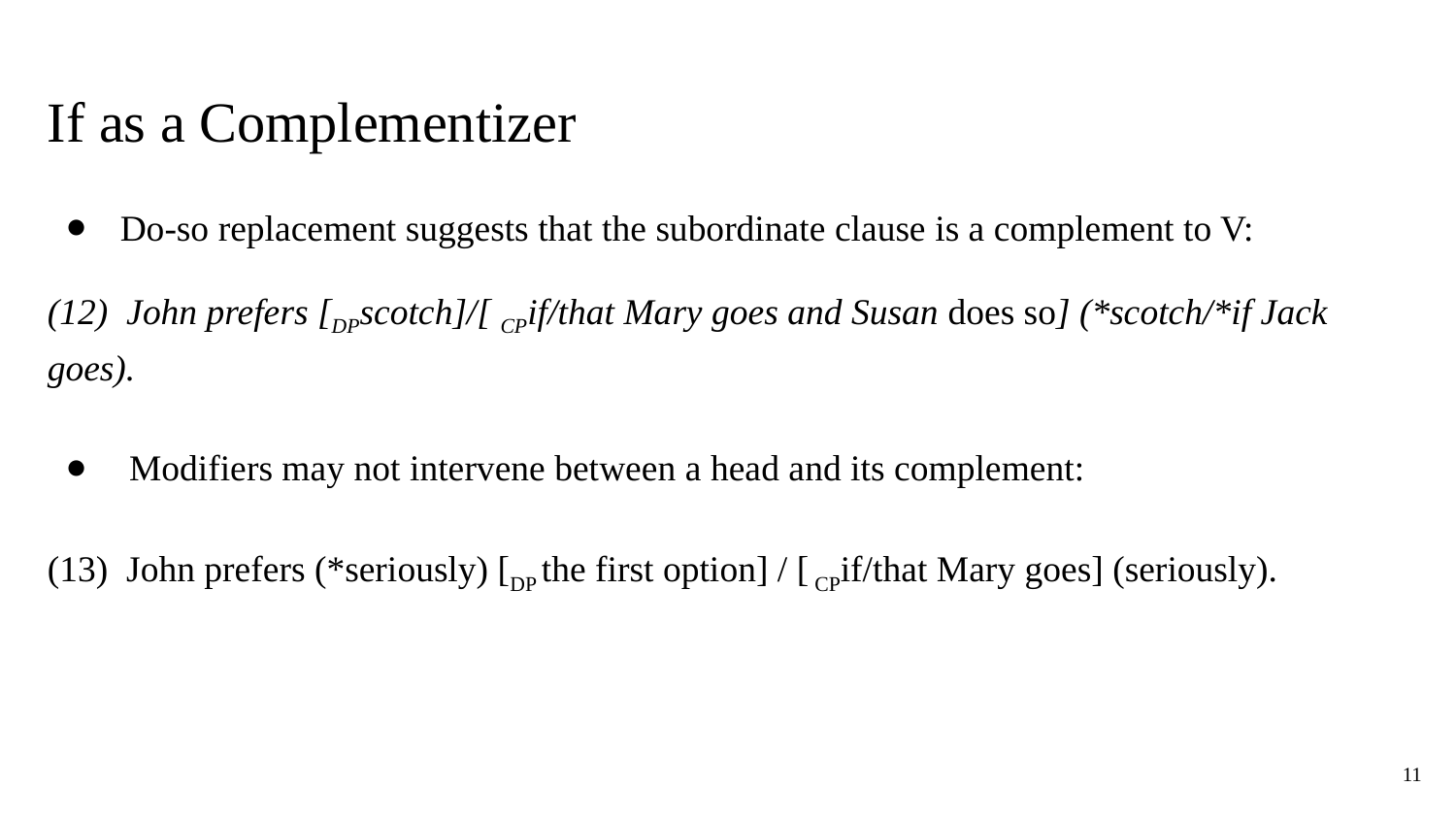

# If as a Complementizer
Do-so replacement suggests that the subordinate clause is a complement to V:
(12)  John prefers [DPscotch]/[ CPif/that Mary goes and Susan does so] (*scotch/*if Jack goes).

 Modifiers may not intervene between a head and its complement:

(13)  John prefers (*seriously) [DP the first option] / [ CPif/that Mary goes] (seriously).

11